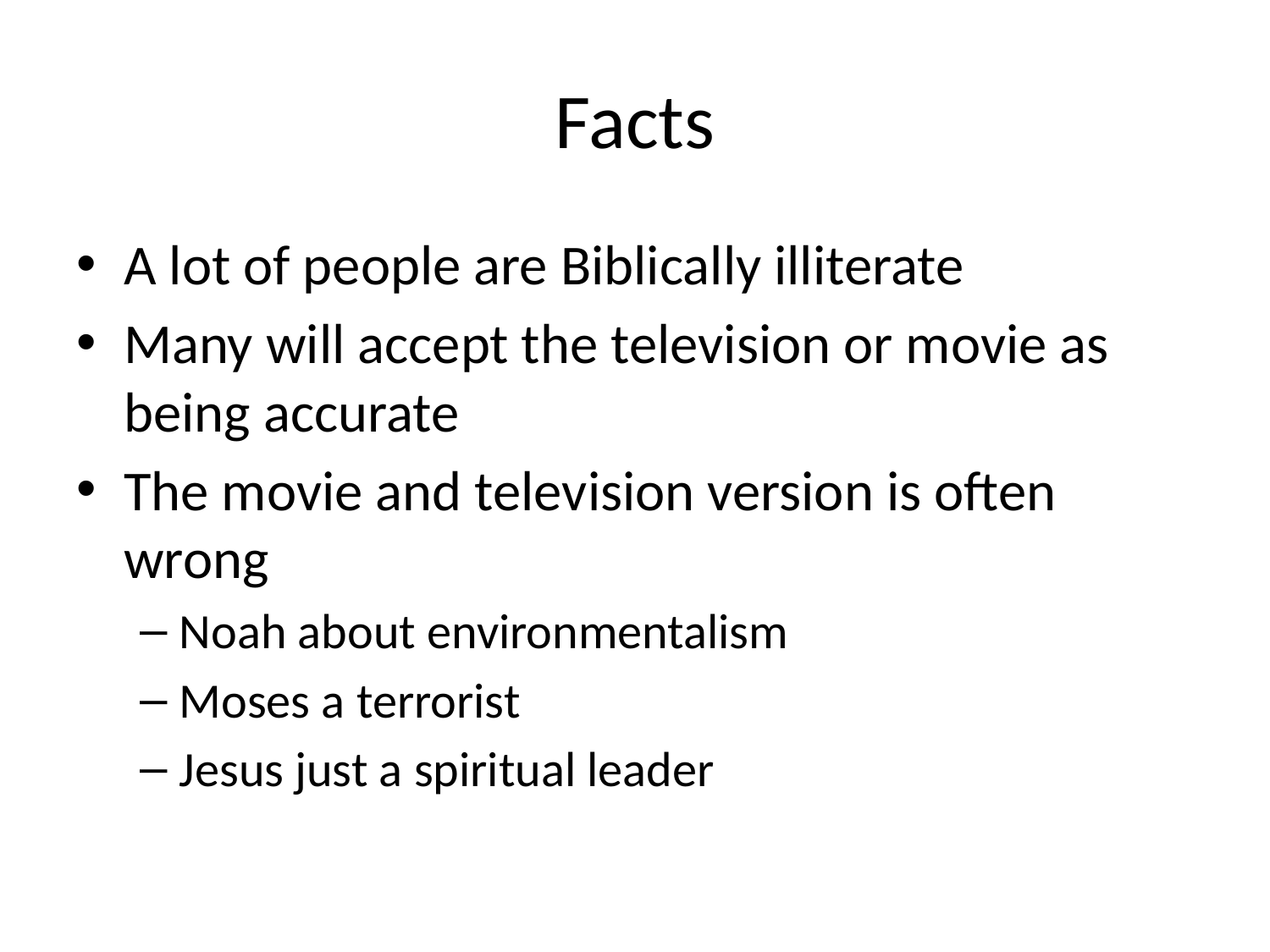

# Facts
A lot of people are Biblically illiterate
Many will accept the television or movie as being accurate
The movie and television version is often wrong
Noah about environmentalism
Moses a terrorist
Jesus just a spiritual leader